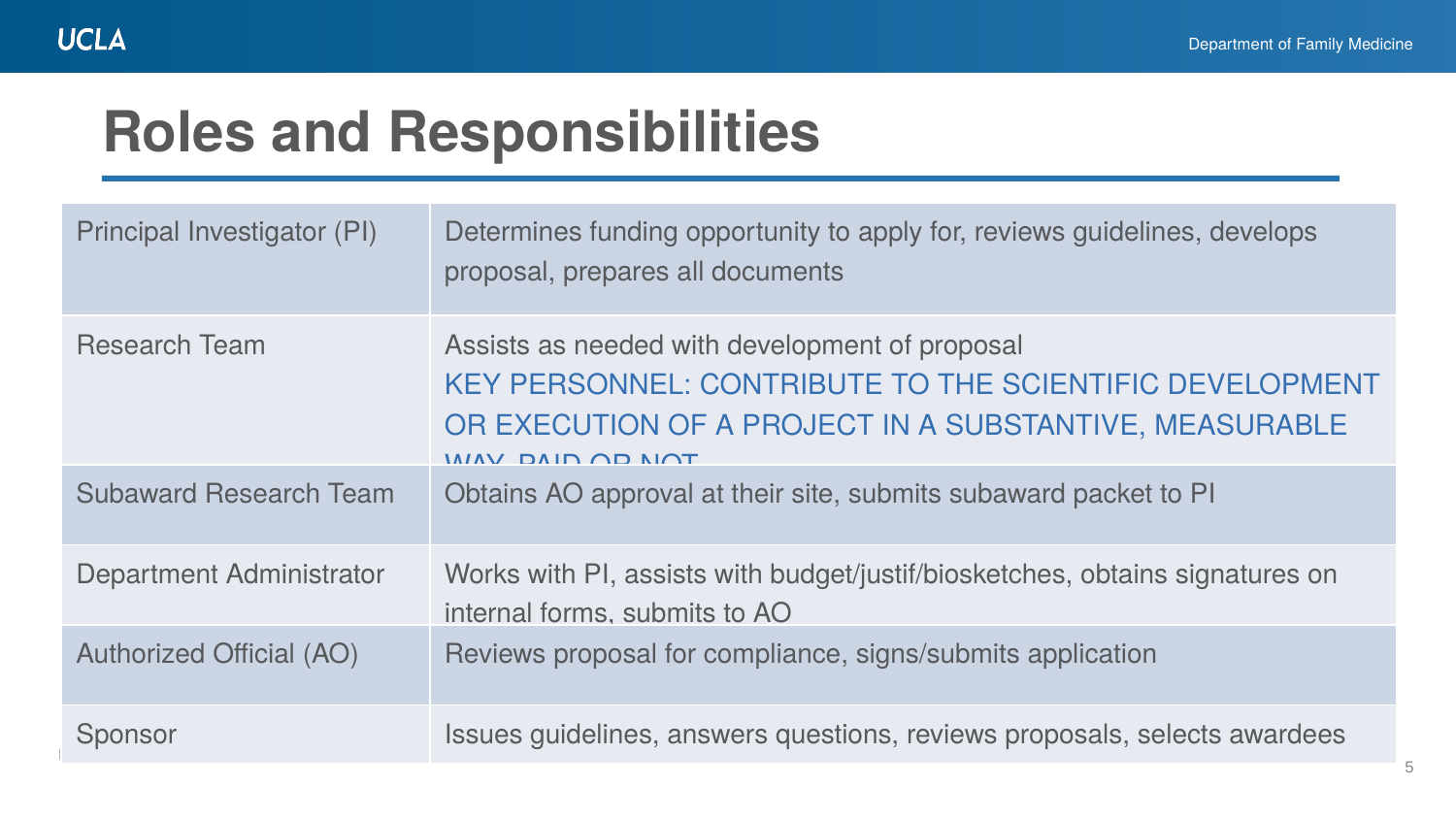

# Roles and Responsibilities
| Principal Investigator (PI) | Determines funding opportunity to apply for, reviews guidelines, develops proposal, prepares all documents |
| --- | --- |
| Research Team | Assists as needed with development of proposal key personnel: contribute to the scientific development or execution of a project in a substantive, measurable way, paid or not |
| Subaward Research Team | Obtains AO approval at their site, submits subaward packet to PI |
| Department Administrator | Works with PI, assists with budget/justif/biosketches, obtains signatures on internal forms, submits to AO |
| Authorized Official (AO) | Reviews proposal for compliance, signs/submits application |
| Sponsor | Issues guidelines, answers questions, reviews proposals, selects awardees |
5